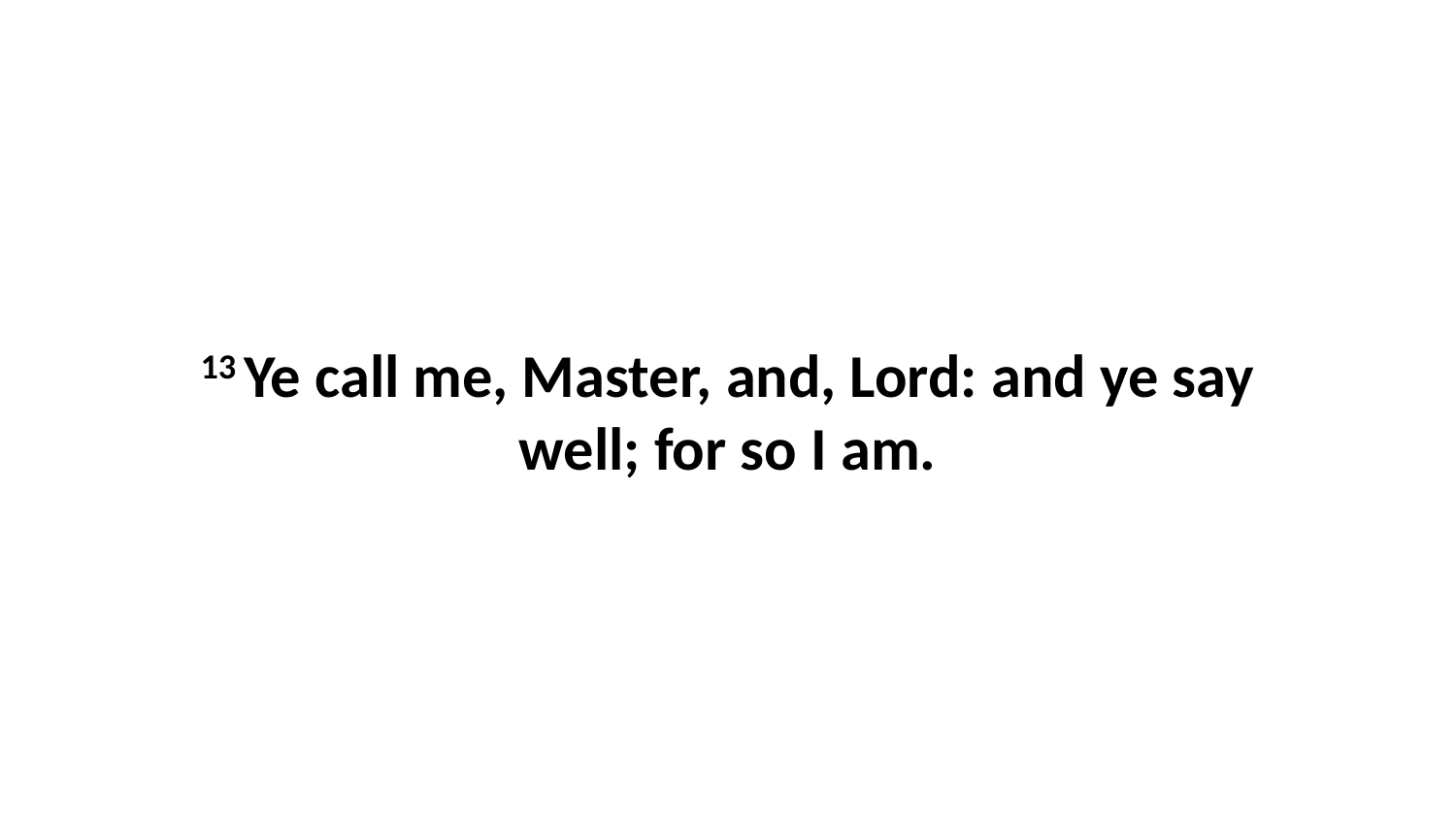

13 Ye call me, Master, and, Lord: and ye say well; for so I am.